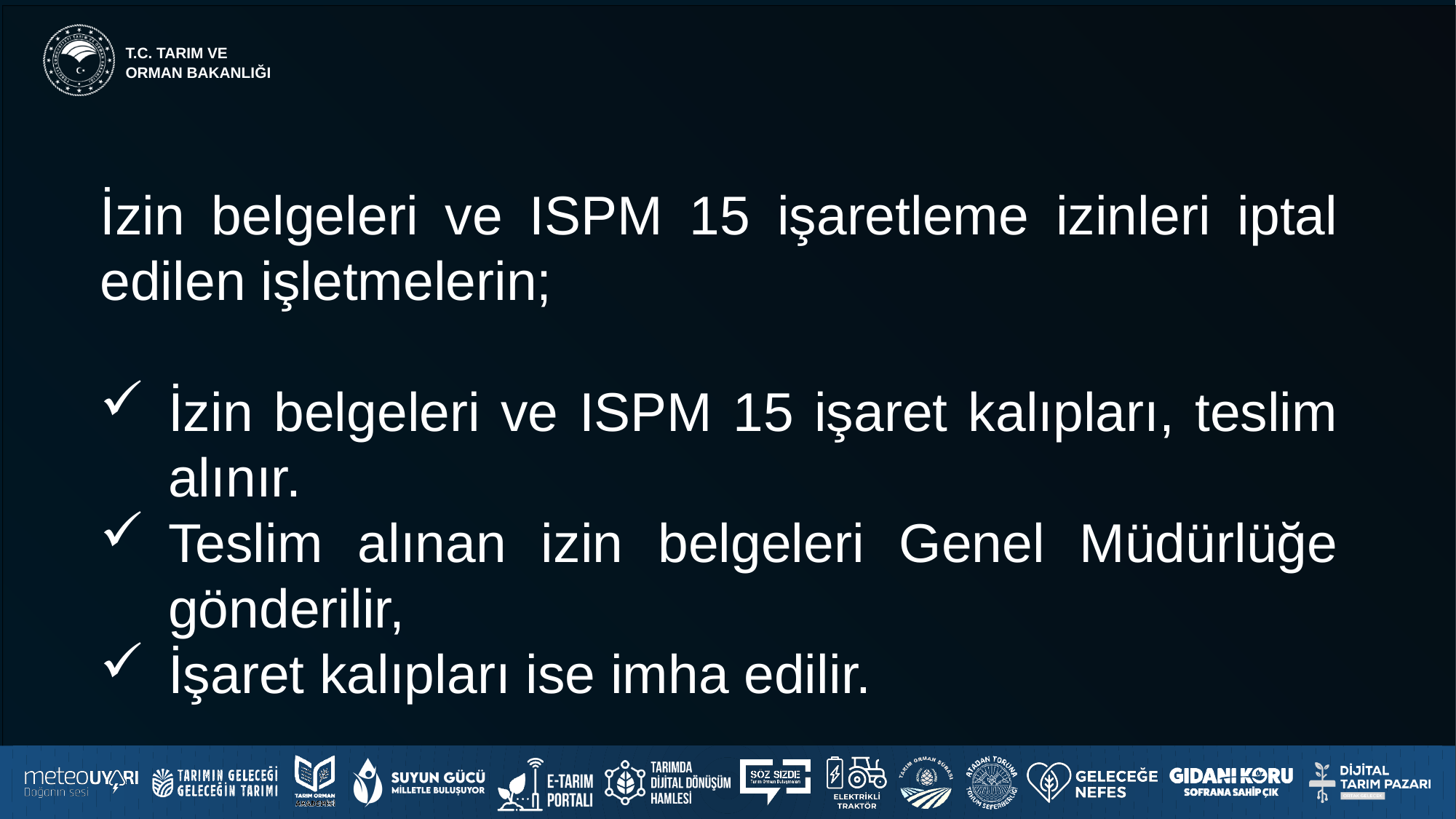

İzin belgeleri ve ISPM 15 işaretleme izinleri iptal edilen işletmelerin;

İzin belgeleri ve ISPM 15 işaret kalıpları, teslim alınır.
Teslim alınan izin belgeleri Genel Müdürlüğe gönderilir,
İşaret kalıpları ise imha edilir.